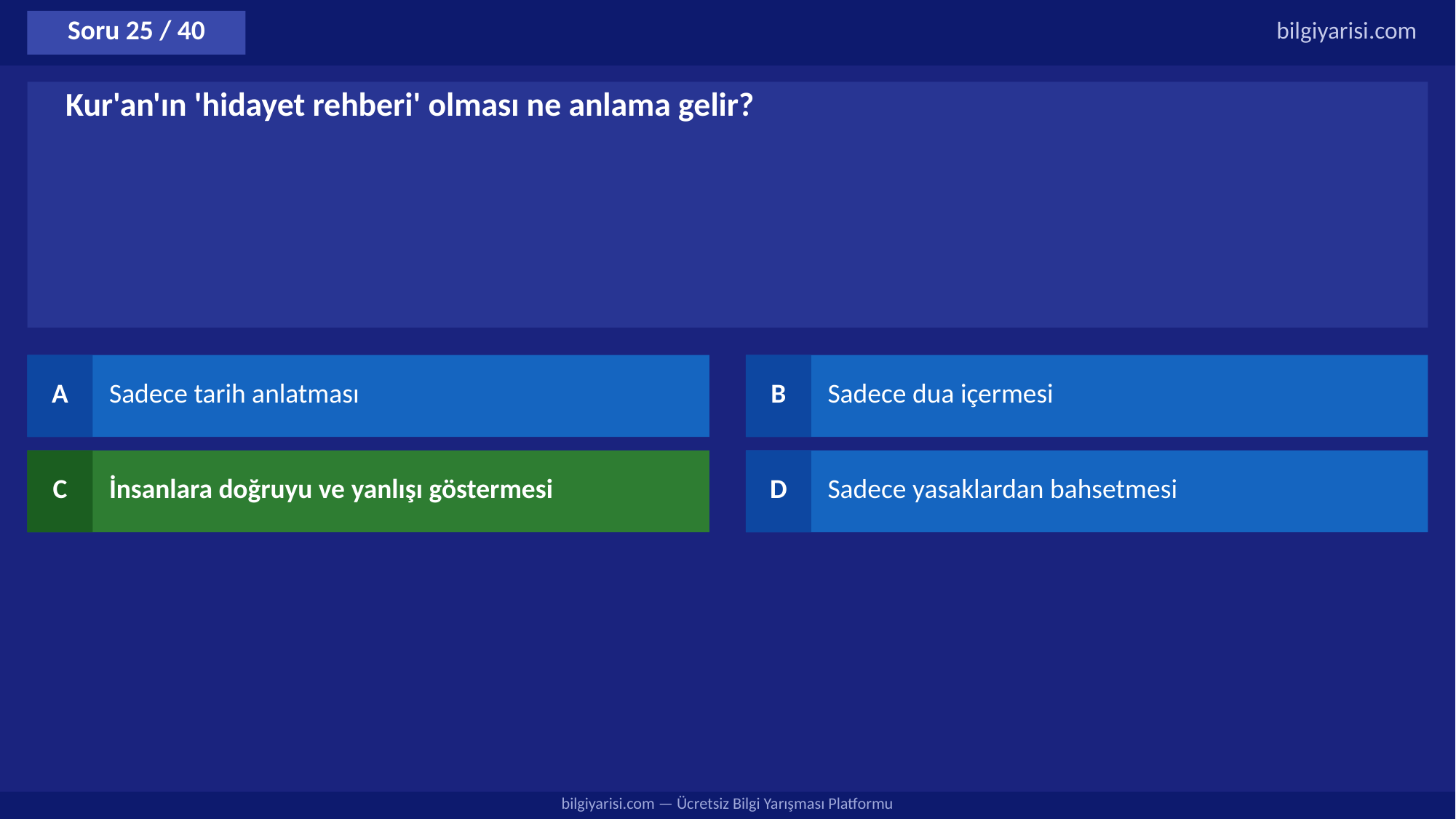

Soru 25 / 40
bilgiyarisi.com

Kur'an'ın 'hidayet rehberi' olması ne anlama gelir?

A
Sadece tarih anlatması

B
Sadece dua içermesi

C
İnsanlara doğruyu ve yanlışı göstermesi

D
Sadece yasaklardan bahsetmesi
bilgiyarisi.com — Ücretsiz Bilgi Yarışması Platformu